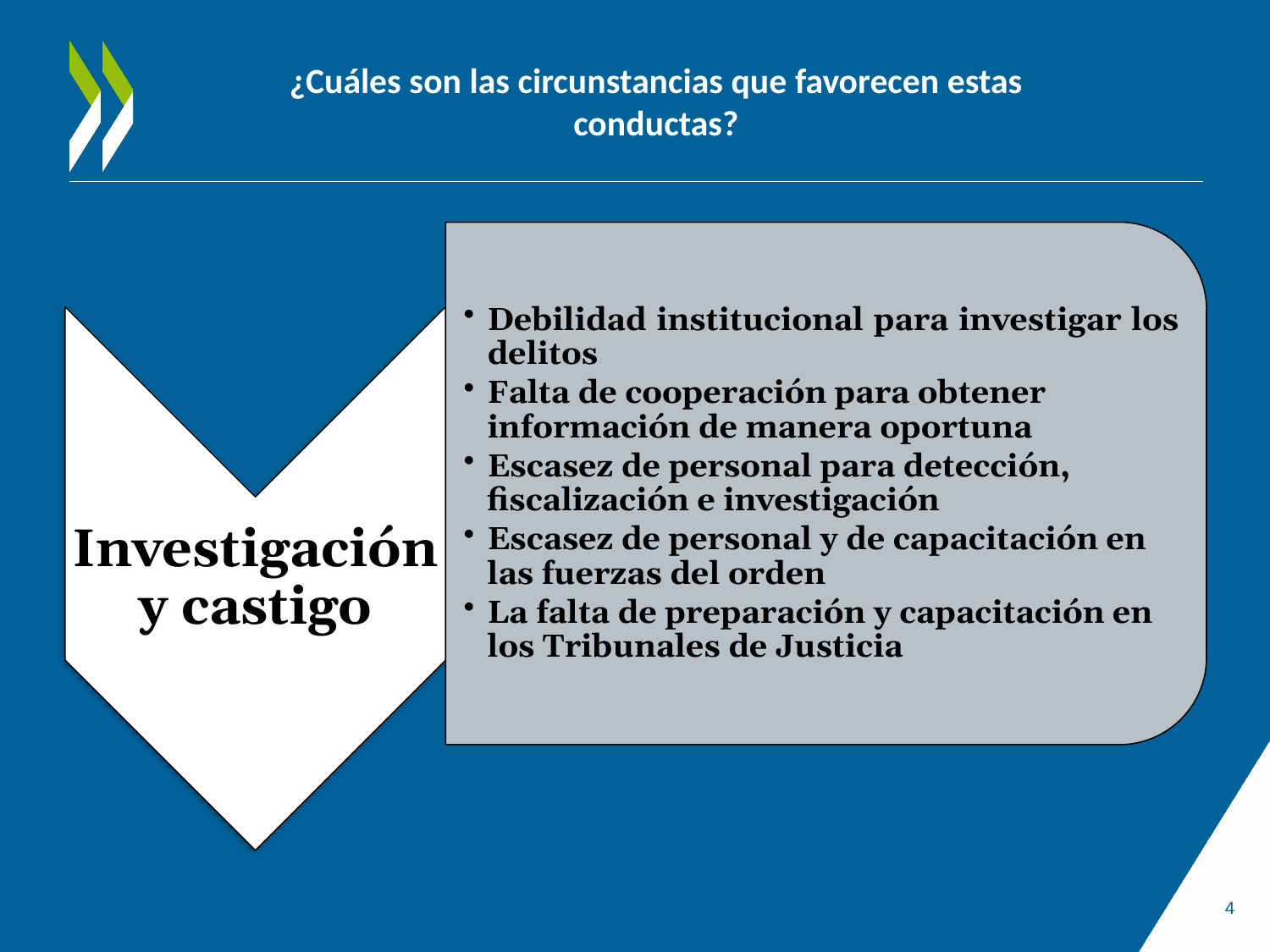

# ¿Cuáles son las circunstancias que favorecen estas conductas?
Investigación y castigo
Debilidad institucional para investigar los delitos
Falta de cooperación para obtener información de manera oportuna
Escasez de personal para detección, fiscalización e investigación
Escasez de personal y de capacitación en las fuerzas del orden
La falta de preparación y capacitación en los Tribunales de Justicia
4